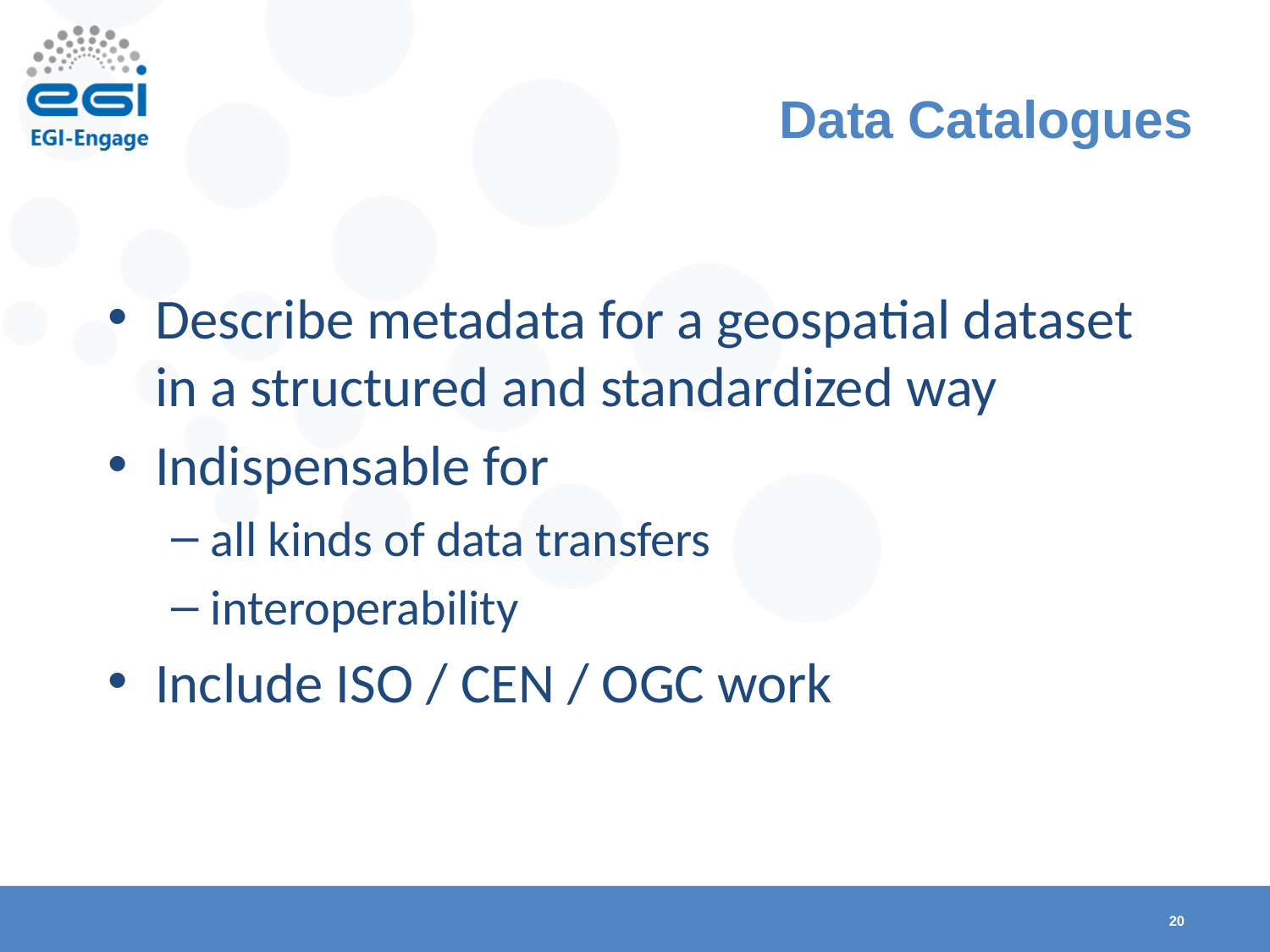

# Data Catalogues
Describe metadata for a geospatial dataset in a structured and standardized way
Indispensable for
all kinds of data transfers
interoperability
Include ISO / CEN / OGC work